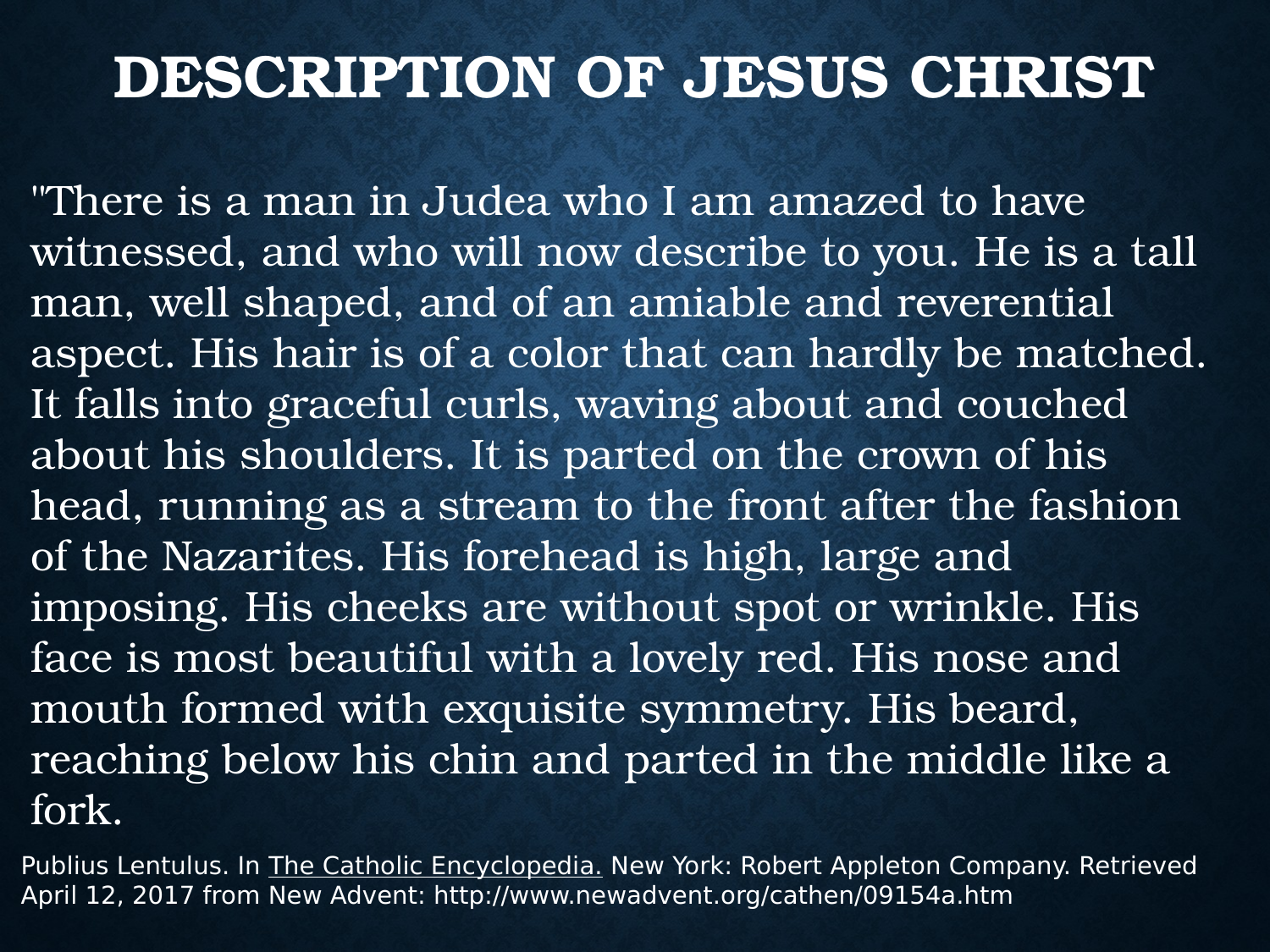

# Description of Jesus Christ
"There is a man in Judea who I am amazed to have witnessed, and who will now describe to you. He is a tall man, well shaped, and of an amiable and reverential aspect. His hair is of a color that can hardly be matched. It falls into graceful curls, waving about and couched about his shoulders. It is parted on the crown of his head, running as a stream to the front after the fashion of the Nazarites. His forehead is high, large and imposing. His cheeks are without spot or wrinkle. His face is most beautiful with a lovely red. His nose and mouth formed with exquisite symmetry. His beard, reaching below his chin and parted in the middle like a fork.
Publius Lentulus. In The Catholic Encyclopedia. New York: Robert Appleton Company. Retrieved April 12, 2017 from New Advent: http://www.newadvent.org/cathen/09154a.htm